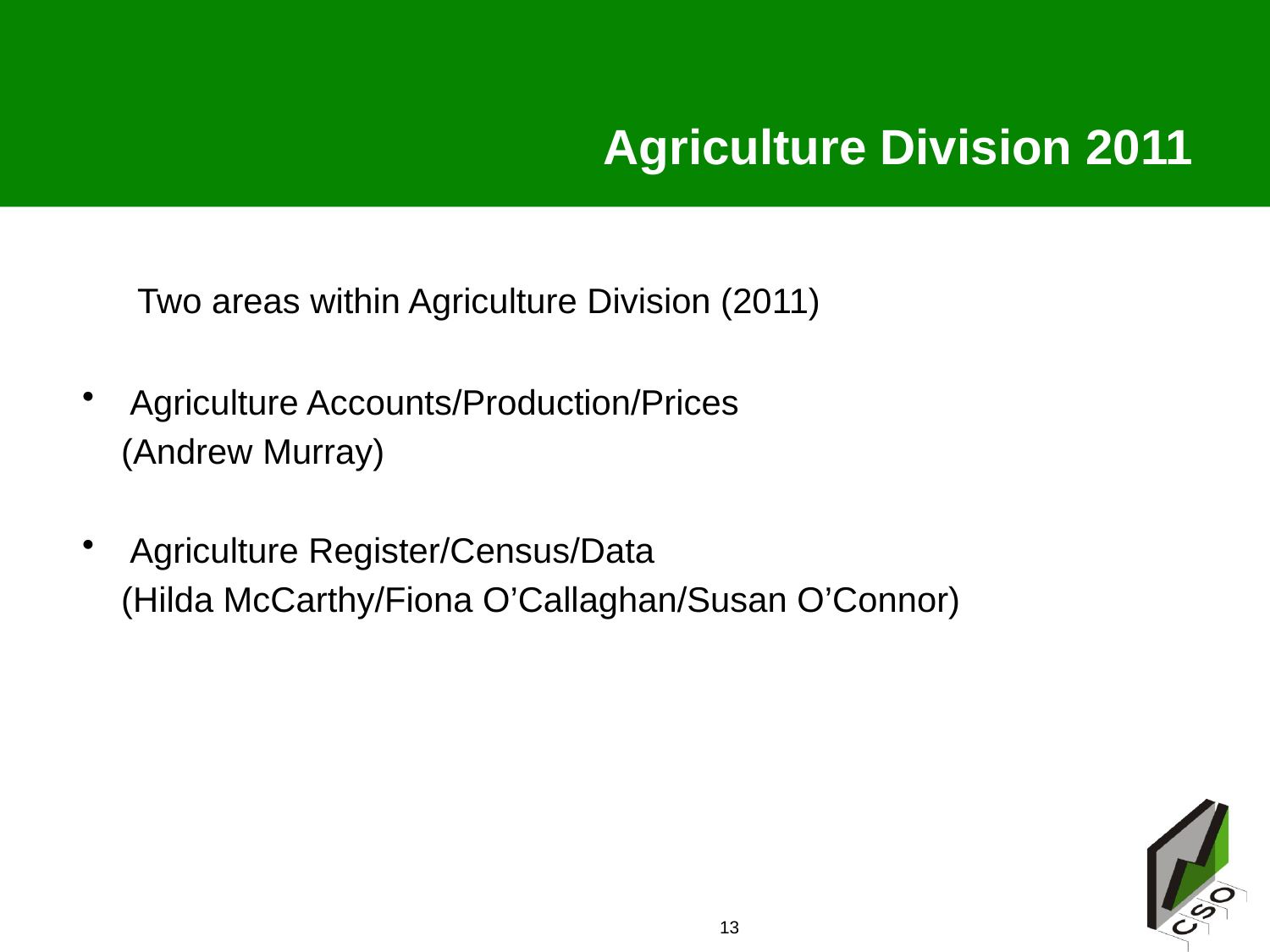

Agriculture Division 2011
    Two areas within Agriculture Division (2011)

Agriculture Accounts/Production/Prices
    (Andrew Murray)

Agriculture Register/Census/Data
    (Hilda McCarthy/Fiona O’Callaghan/Susan O’Connor)
13